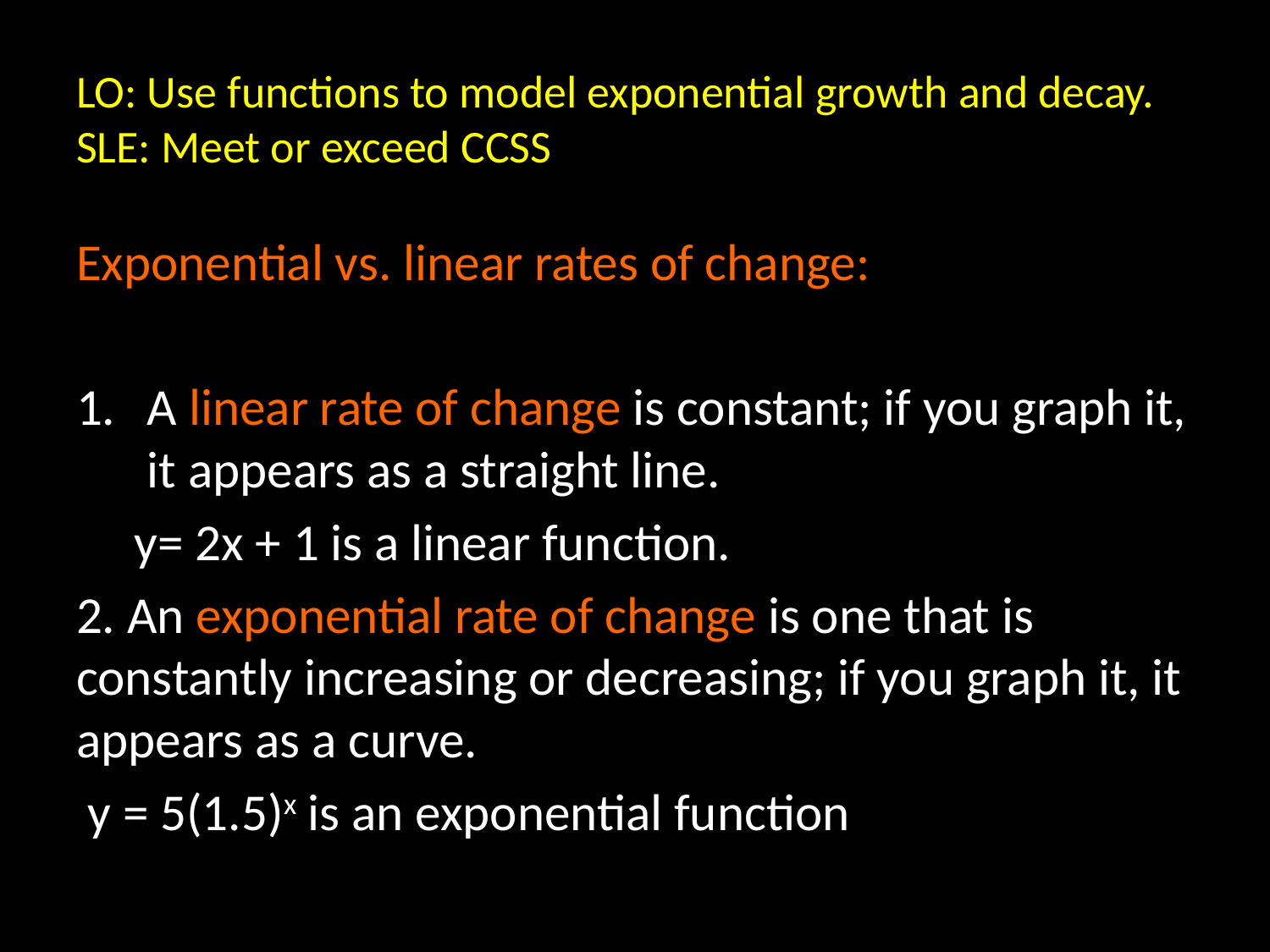

# LO: Use functions to model exponential growth and decay. SLE: Meet or exceed CCSS
Exponential vs. linear rates of change:

A linear rate of change is constant; if you graph it, it appears as a straight line.
     y= 2x + 1 is a linear function.
2. An exponential rate of change is one that is constantly increasing or decreasing; if you graph it, it appears as a curve.
 y = 5(1.5)x is an exponential function